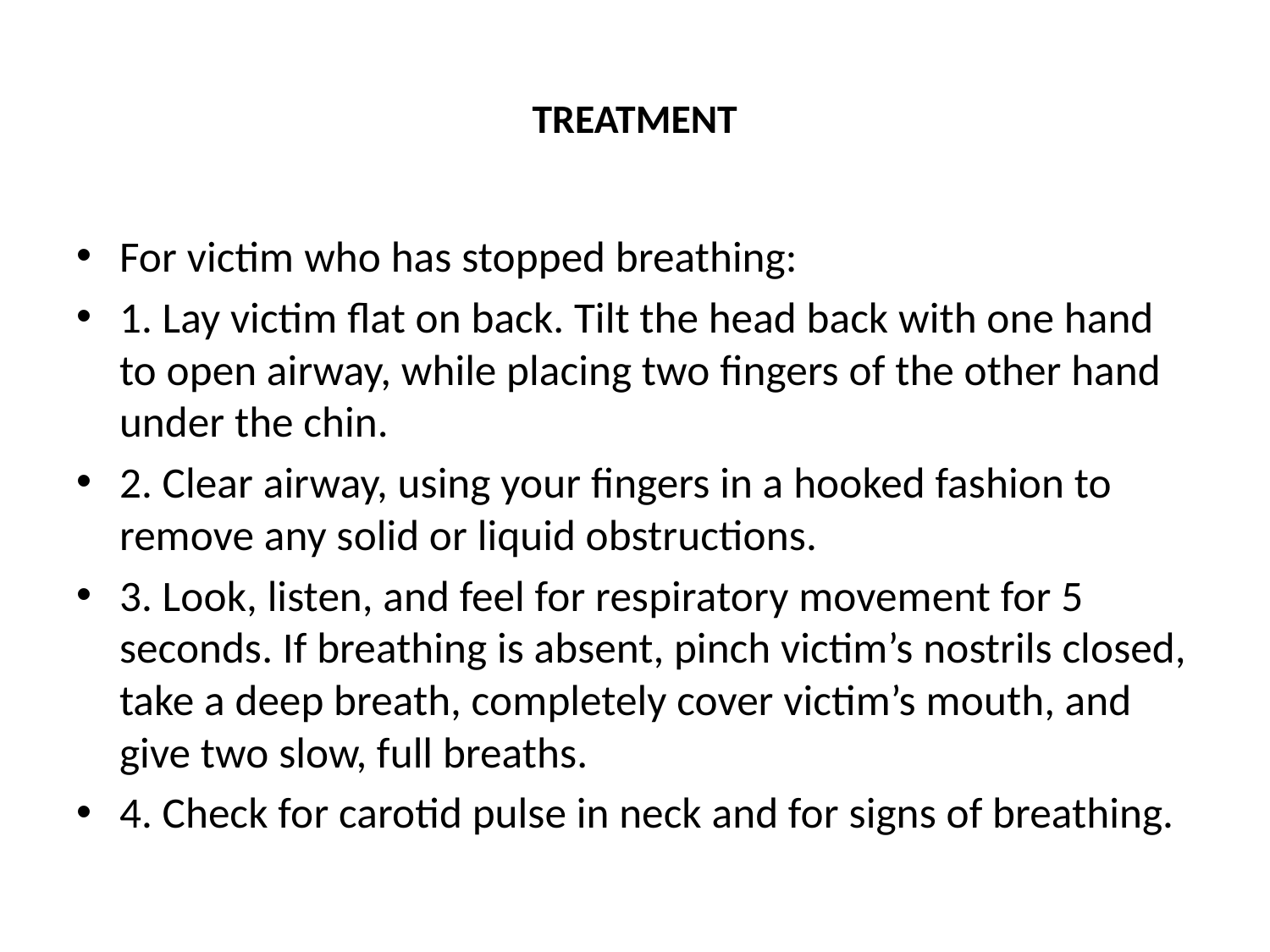

# TREATMENT
For victim who has stopped breathing:
1. Lay victim flat on back. Tilt the head back with one hand to open airway, while placing two fingers of the other hand under the chin.
2. Clear airway, using your fingers in a hooked fashion to remove any solid or liquid obstructions.
3. Look, listen, and feel for respiratory movement for 5 seconds. If breathing is absent, pinch victim’s nostrils closed, take a deep breath, completely cover victim’s mouth, and give two slow, full breaths.
4. Check for carotid pulse in neck and for signs of breathing.